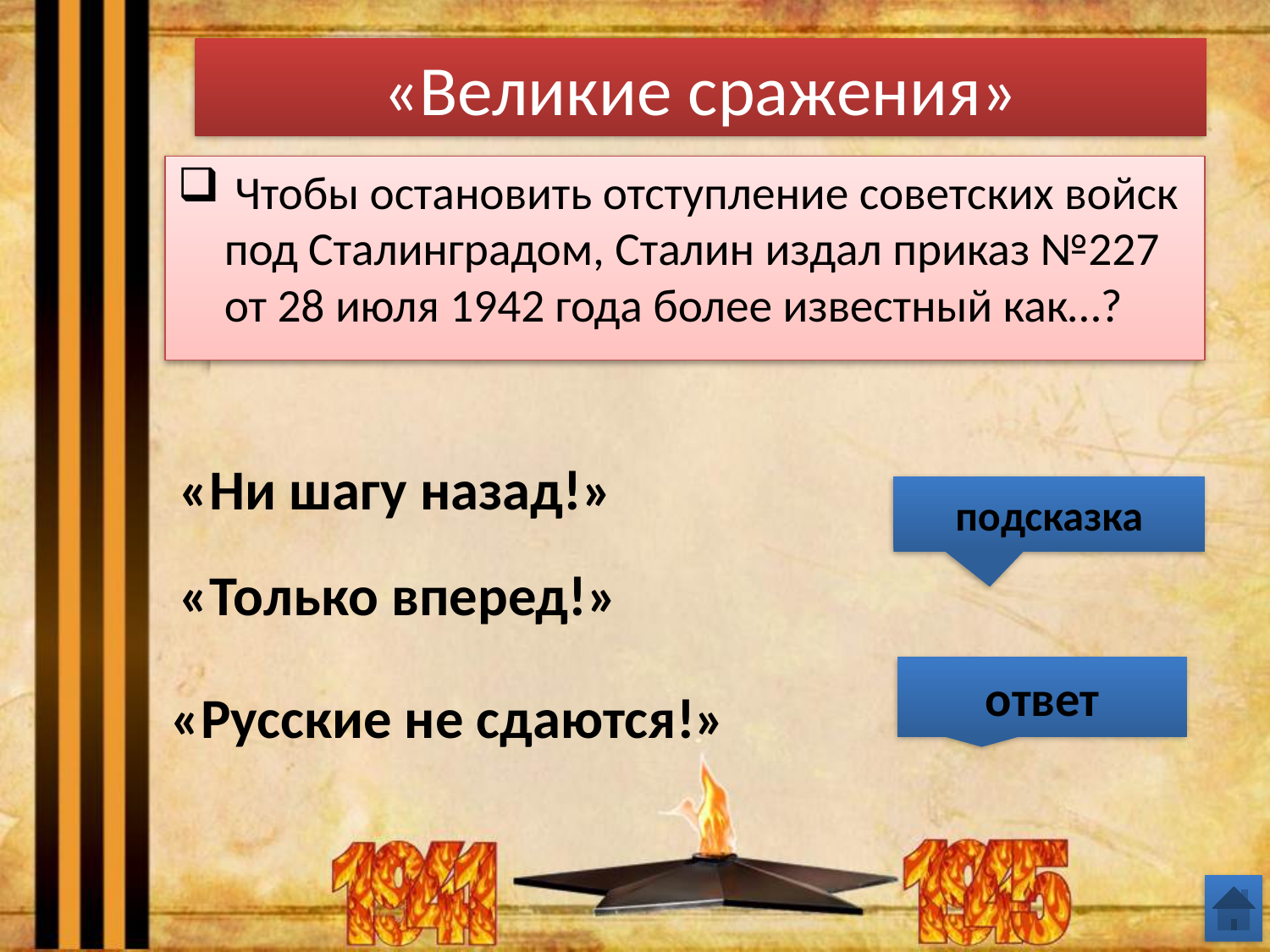

# «Великие сражения»
 Чтобы остановить отступление советских войск под Сталинградом, Сталин издал приказ №227 от 28 июля 1942 года более известный как…?
«Ни шагу назад!»
подсказка
«Только вперед!»
ответ
«Русские не сдаются!»